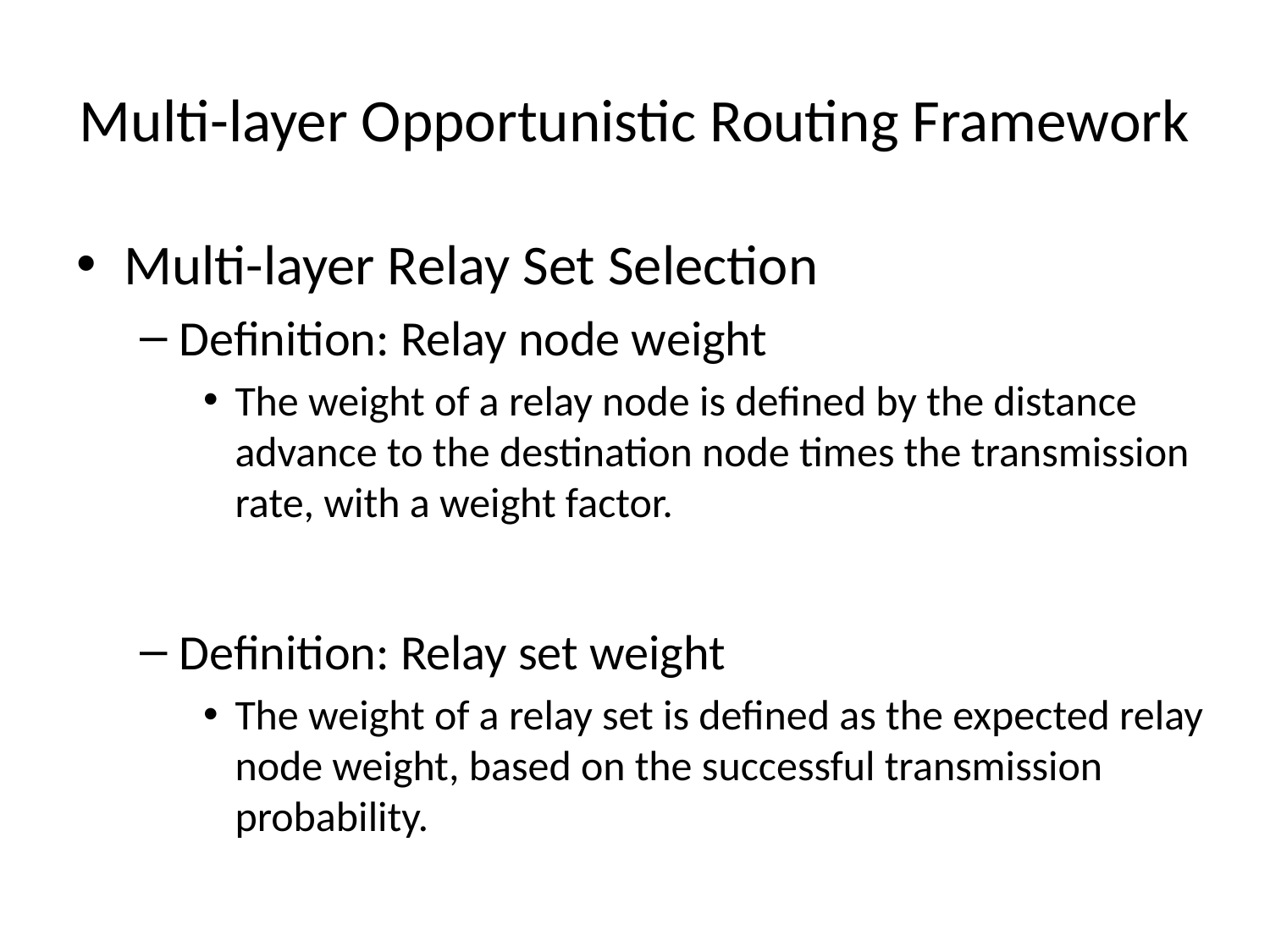

# Multi-layer Opportunistic Routing Framework
Multi-layer Relay Set Selection
Definition: Relay node weight
The weight of a relay node is defined by the distance advance to the destination node times the transmission rate, with a weight factor.

Definition: Relay set weight
The weight of a relay set is defined as the expected relay node weight, based on the successful transmission probability.